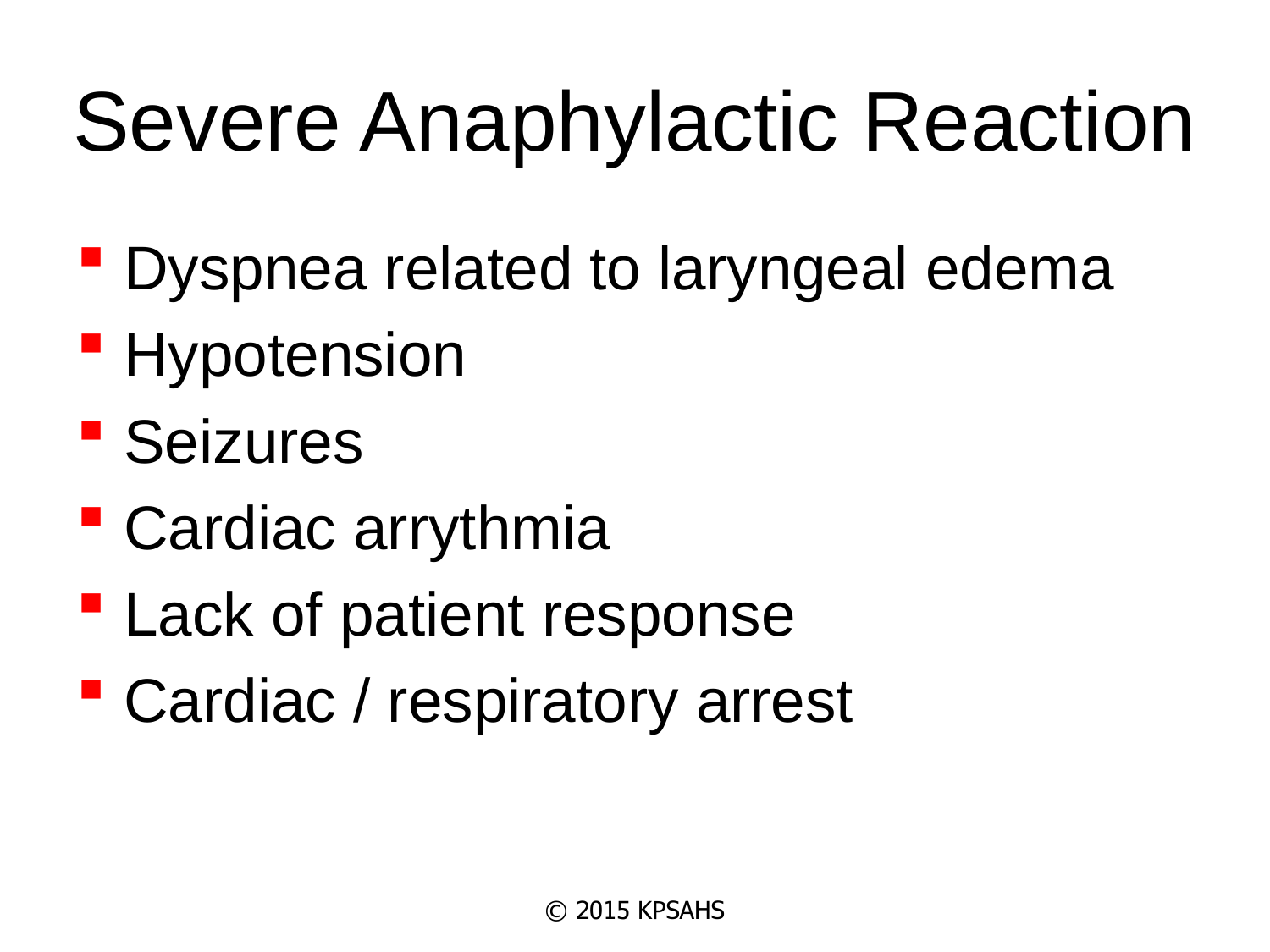

# Severe Anaphylactic Reaction
Dyspnea related to laryngeal edema
Hypotension
Seizures
Cardiac arrythmia
Lack of patient response
Cardiac / respiratory arrest